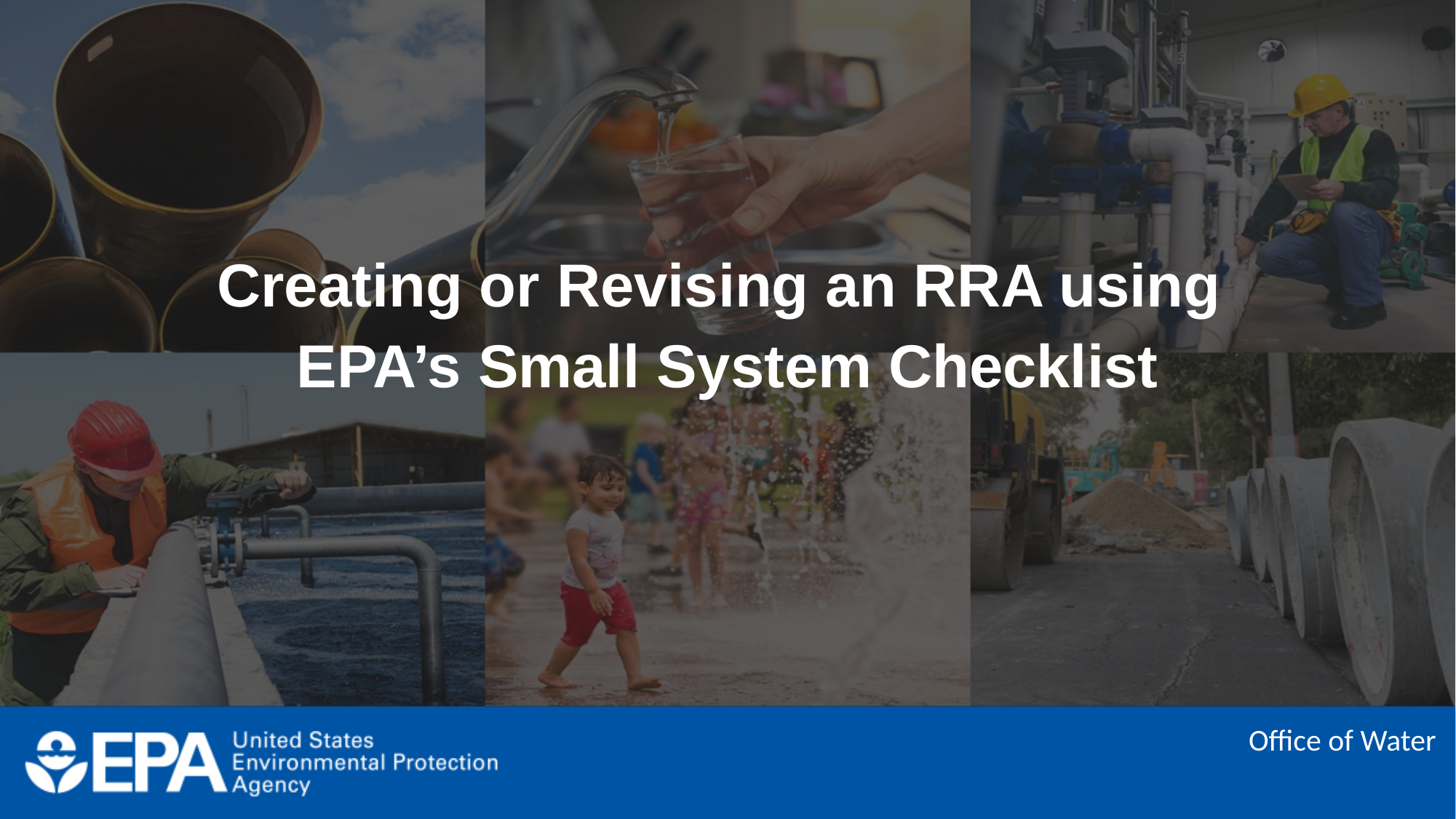

Creating or Revising an RRA using
EPA’s Small System Checklist